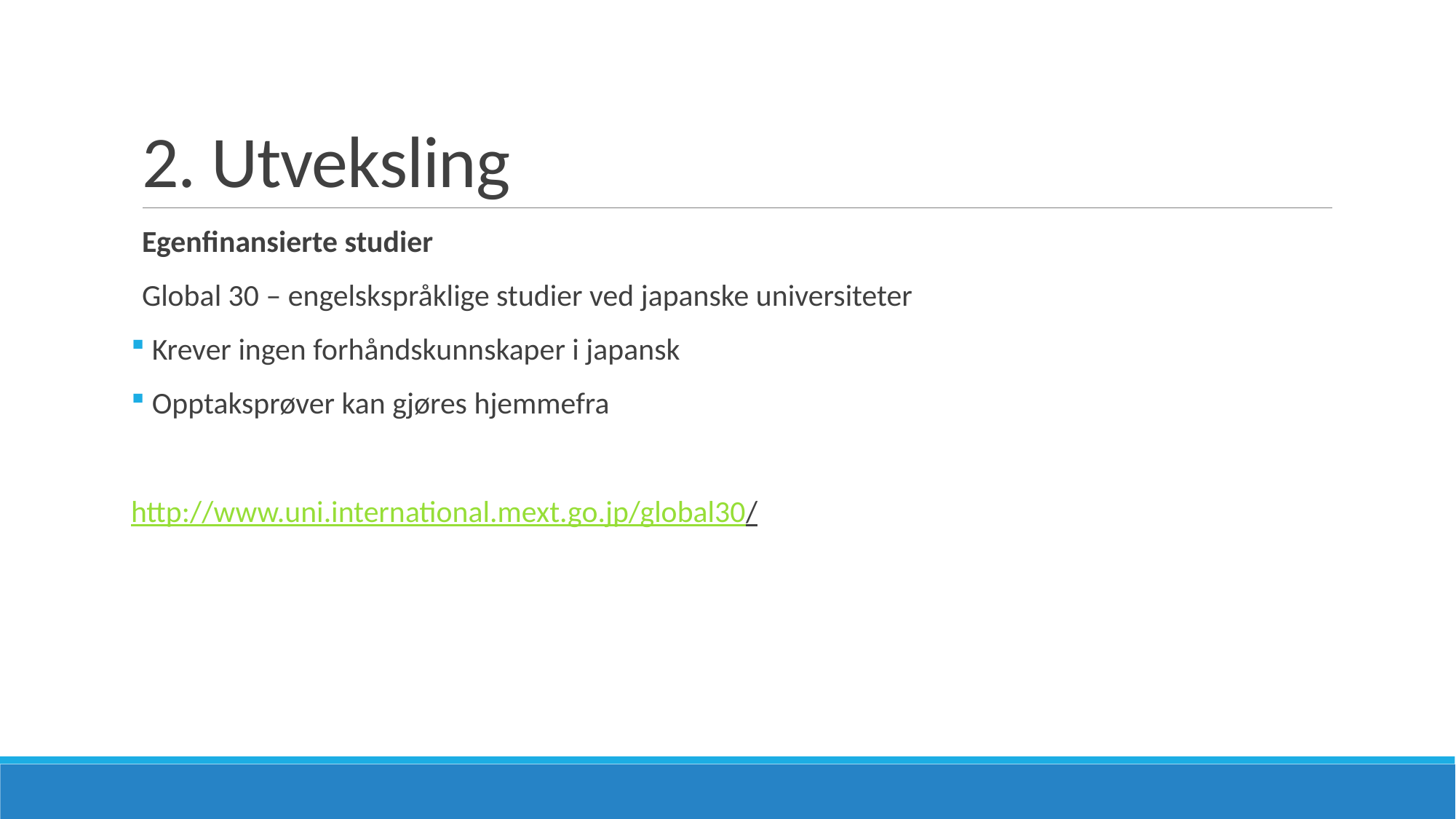

# 2. Utveksling
Egenfinansierte studier
Global 30 – engelskspråklige studier ved japanske universiteter
 Krever ingen forhåndskunnskaper i japansk
 Opptaksprøver kan gjøres hjemmefra

http://www.uni.international.mext.go.jp/global30/